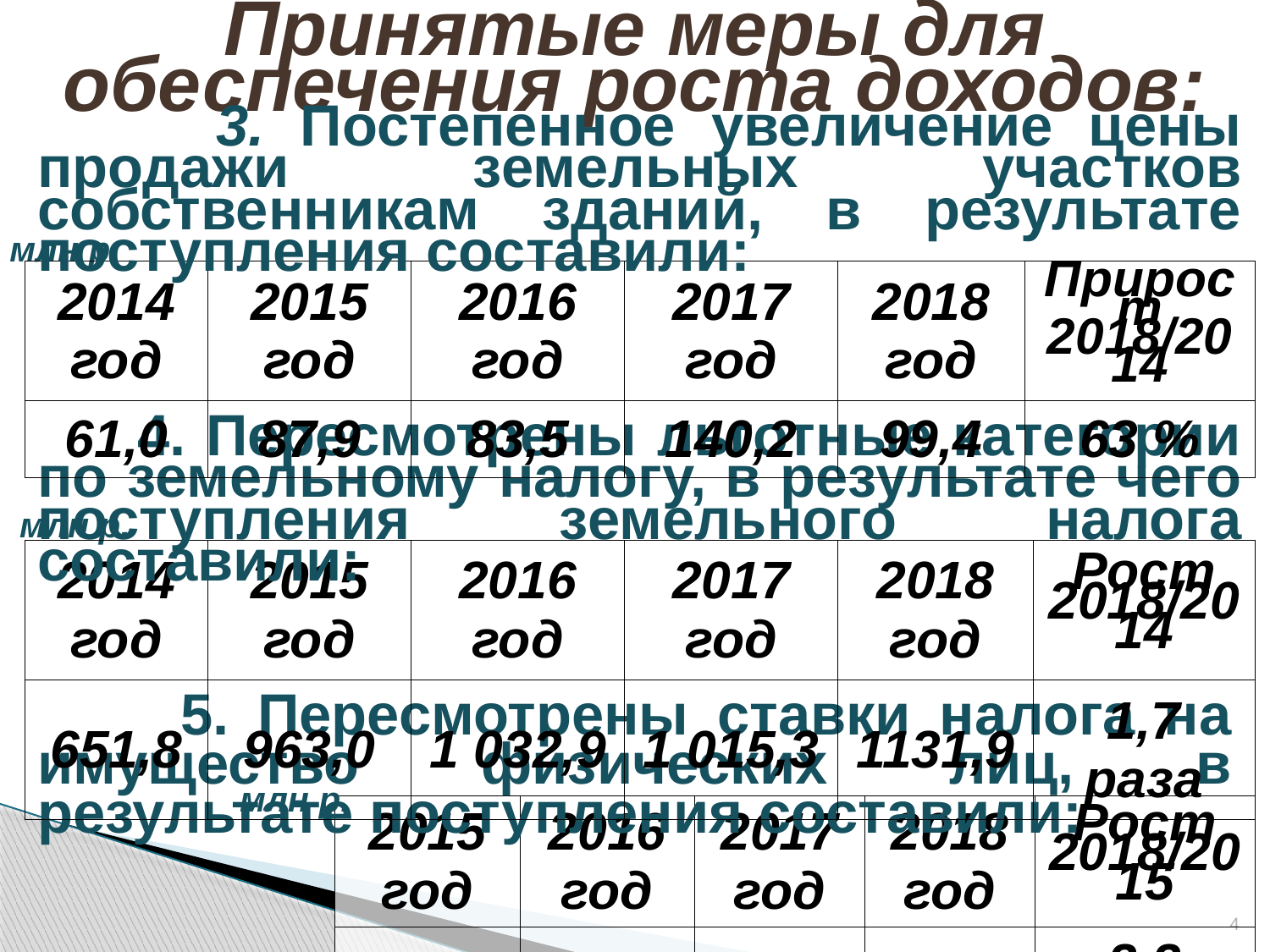

# Принятые меры для обеспечения роста доходов:
     3. Постепенное увеличение цены продажи земельных участков собственникам зданий, в результате поступления составили:

млн р.
| 2014 год | 2015 год | 2016 год | 2017 год | 2018 год | Прирост 2018/2014 |
| --- | --- | --- | --- | --- | --- |
| 61,0 | 87,9 | 83,5 | 140,2 | 99,4 | 63 % |
     4. Пересмотрены льготные категории по земельному налогу, в результате чего поступления земельного налога составили:

млн р.
| 2014 год | 2015 год | 2016 год | 2017 год | 2018 год | Рост 2018/2014 |
| --- | --- | --- | --- | --- | --- |
| 651,8 | 963,0 | 1 032,9 | 1 015,3 | 1131,9 | 1,7 раза |
     5. Пересмотрены ставки налога на имущество физических лиц, в результате поступления составили:

млн р.
| 2015 год | 2016 год | 2017 год | 2018 год | Рост 2018/2015 |
| --- | --- | --- | --- | --- |
| 268,5 | 405,9 | 575,3 | 581,8 | 2,2 раза |
4